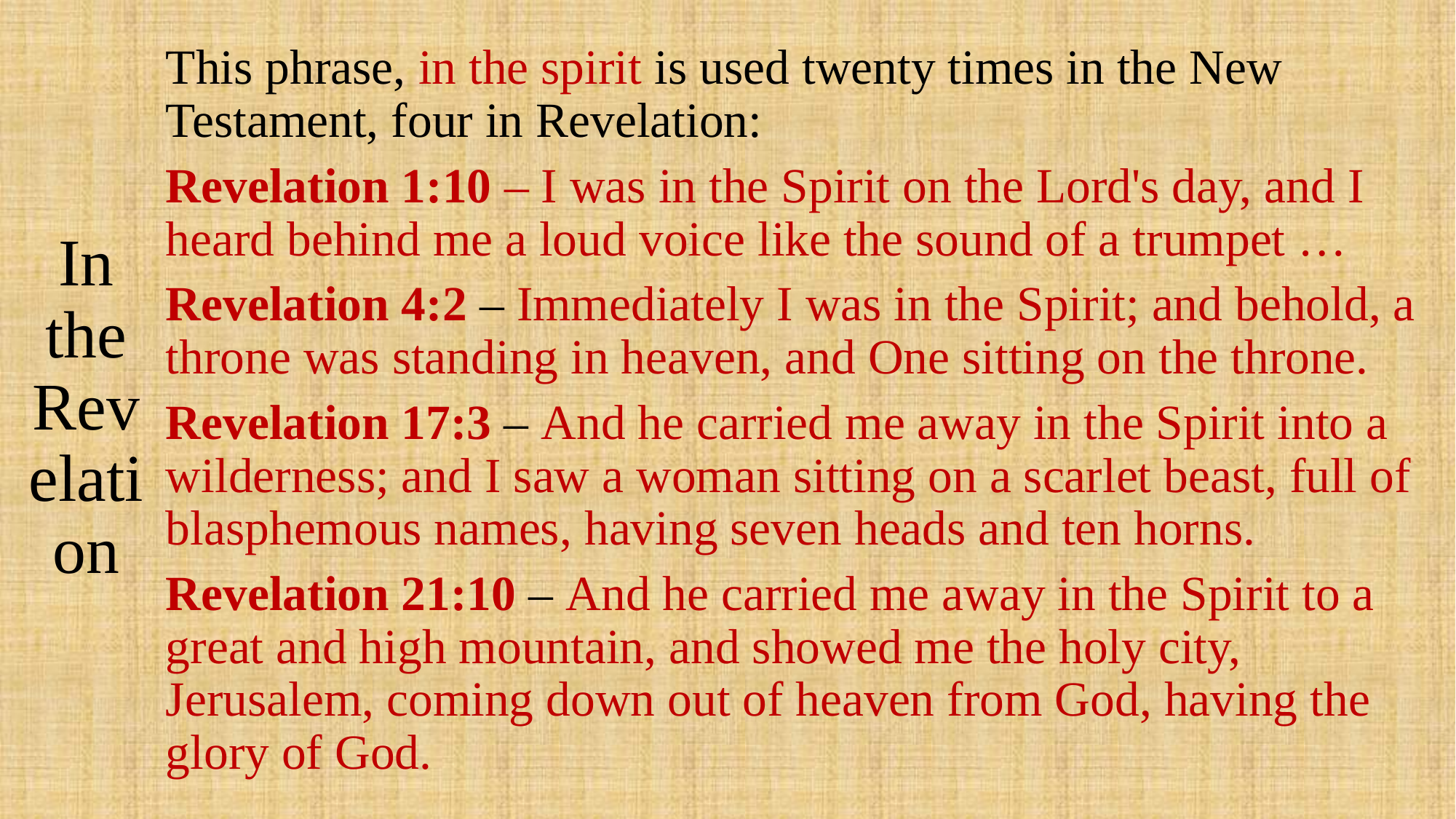

# In the Revelation
This phrase, in the spirit is used twenty times in the New Testament, four in Revelation:
Revelation 1:10 – I was in the Spirit on the Lord's day, and I heard behind me a loud voice like the sound of a trumpet …
Revelation 4:2 – Immediately I was in the Spirit; and behold, a throne was standing in heaven, and One sitting on the throne.
Revelation 17:3 – And he carried me away in the Spirit into a wilderness; and I saw a woman sitting on a scarlet beast, full of blasphemous names, having seven heads and ten horns.
Revelation 21:10 – And he carried me away in the Spirit to a great and high mountain, and showed me the holy city, Jerusalem, coming down out of heaven from God, having the glory of God.